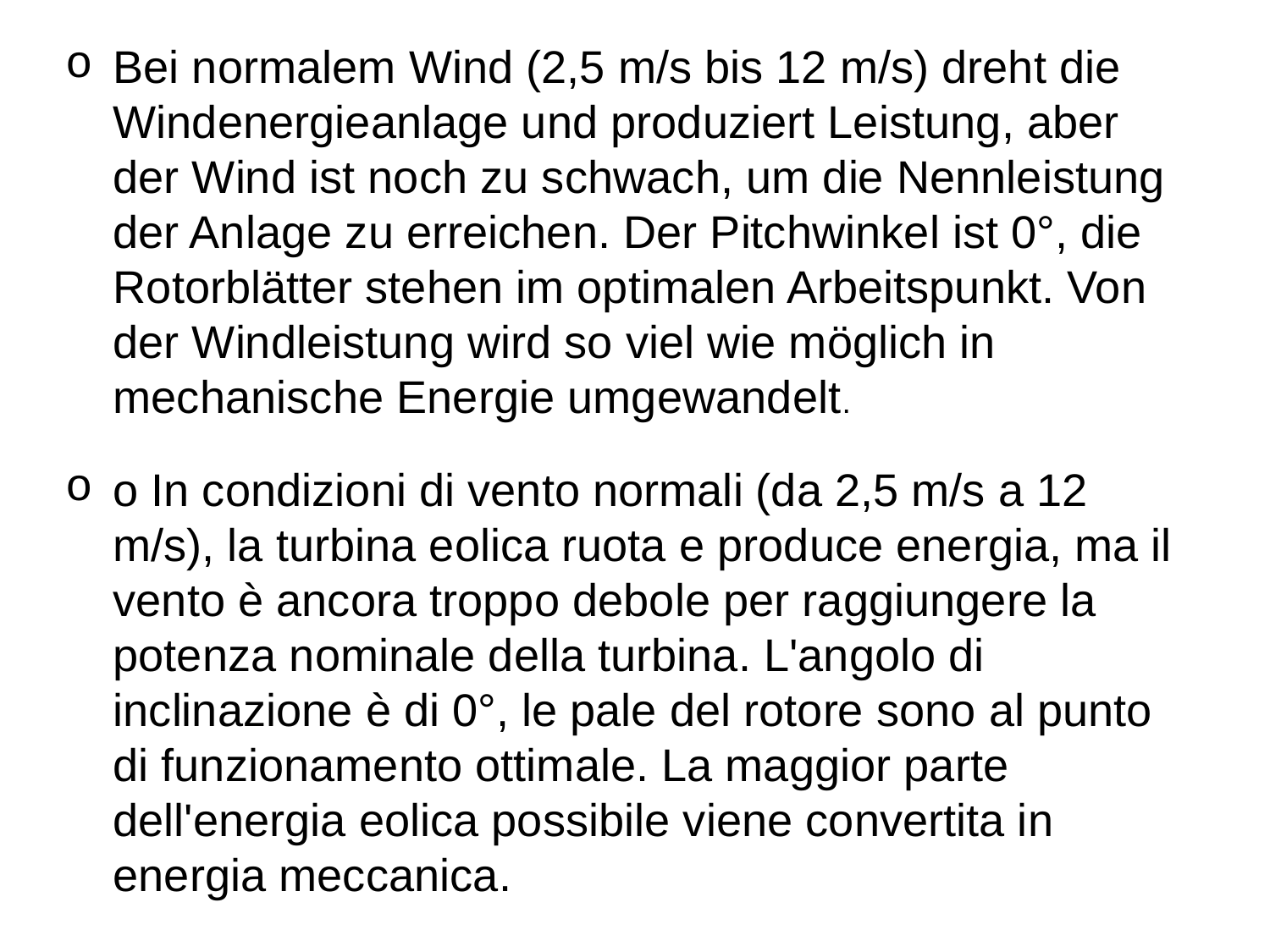

Bei normalem Wind (2,5 m/s bis 12 m/s) dreht die Windenergieanlage und produziert Leistung, aber der Wind ist noch zu schwach, um die Nennleistung der Anlage zu erreichen. Der Pitchwinkel ist 0°, die Rotorblätter stehen im optimalen Arbeitspunkt. Von der Windleistung wird so viel wie möglich in mechanische Energie umgewandelt.

o In condizioni di vento normali (da 2,5 m/s a 12 m/s), la turbina eolica ruota e produce energia, ma il vento è ancora troppo debole per raggiungere la potenza nominale della turbina. L'angolo di inclinazione è di 0°, le pale del rotore sono al punto di funzionamento ottimale. La maggior parte dell'energia eolica possibile viene convertita in energia meccanica.